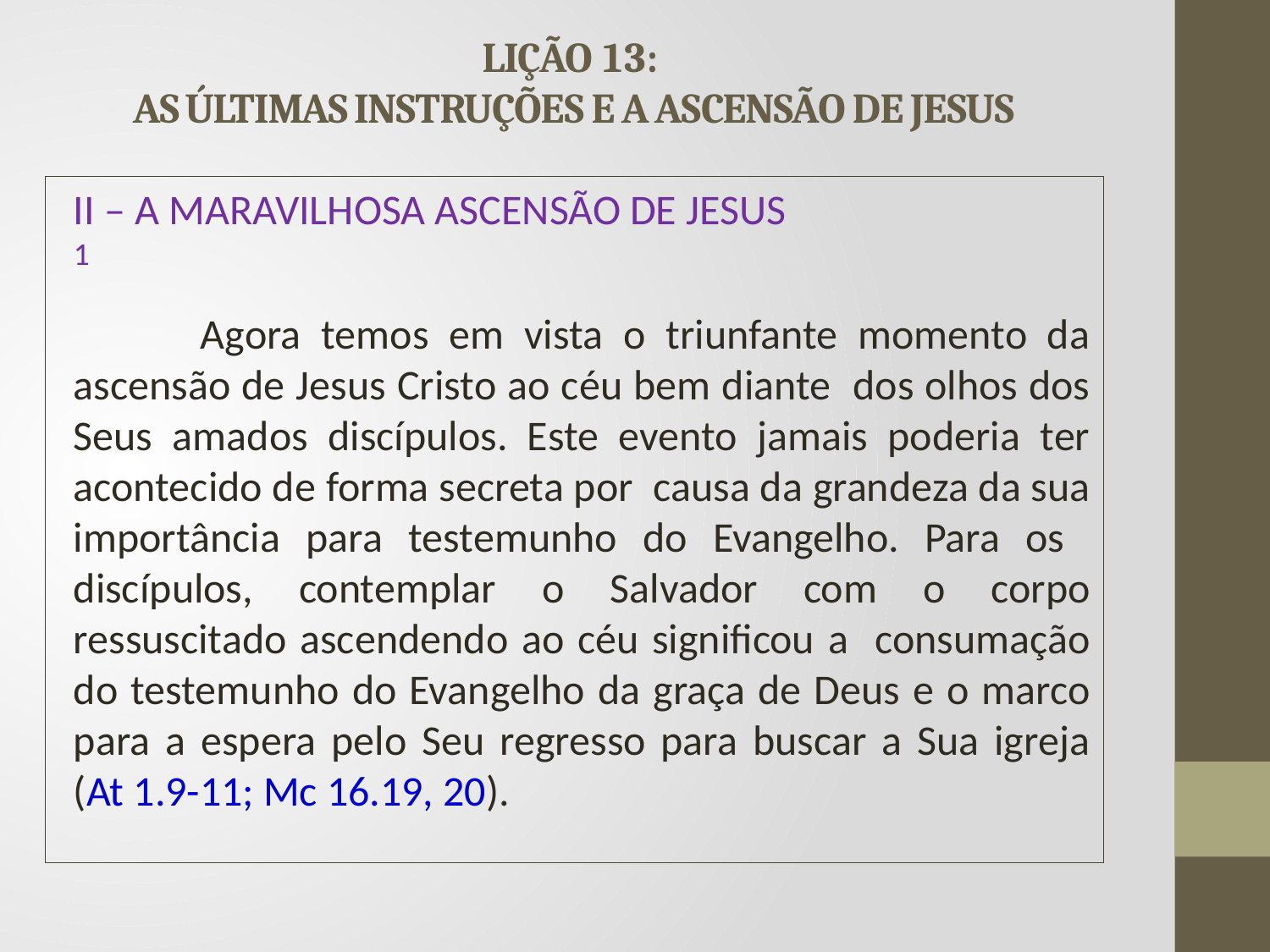

# LIÇÃO 13: AS ÚLTIMAS INSTRUÇÕES E A ASCENSÃO DE JESUS
II – A MARAVILHOSA ASCENSÃO DE JESUS			1

	Agora temos em vista o triunfante momento da ascensão de Jesus Cristo ao céu bem diante  dos olhos dos Seus amados discípulos. Este evento jamais poderia ter acontecido de forma secreta por  causa da grandeza da sua importância para testemunho do Evangelho. Para os  discípulos, contemplar o Salvador com o corpo ressuscitado ascendendo ao céu significou a  consumação do testemunho do Evangelho da graça de Deus e o marco para a espera pelo Seu regresso para buscar a Sua igreja (At 1.9-11; Mc 16.19, 20).